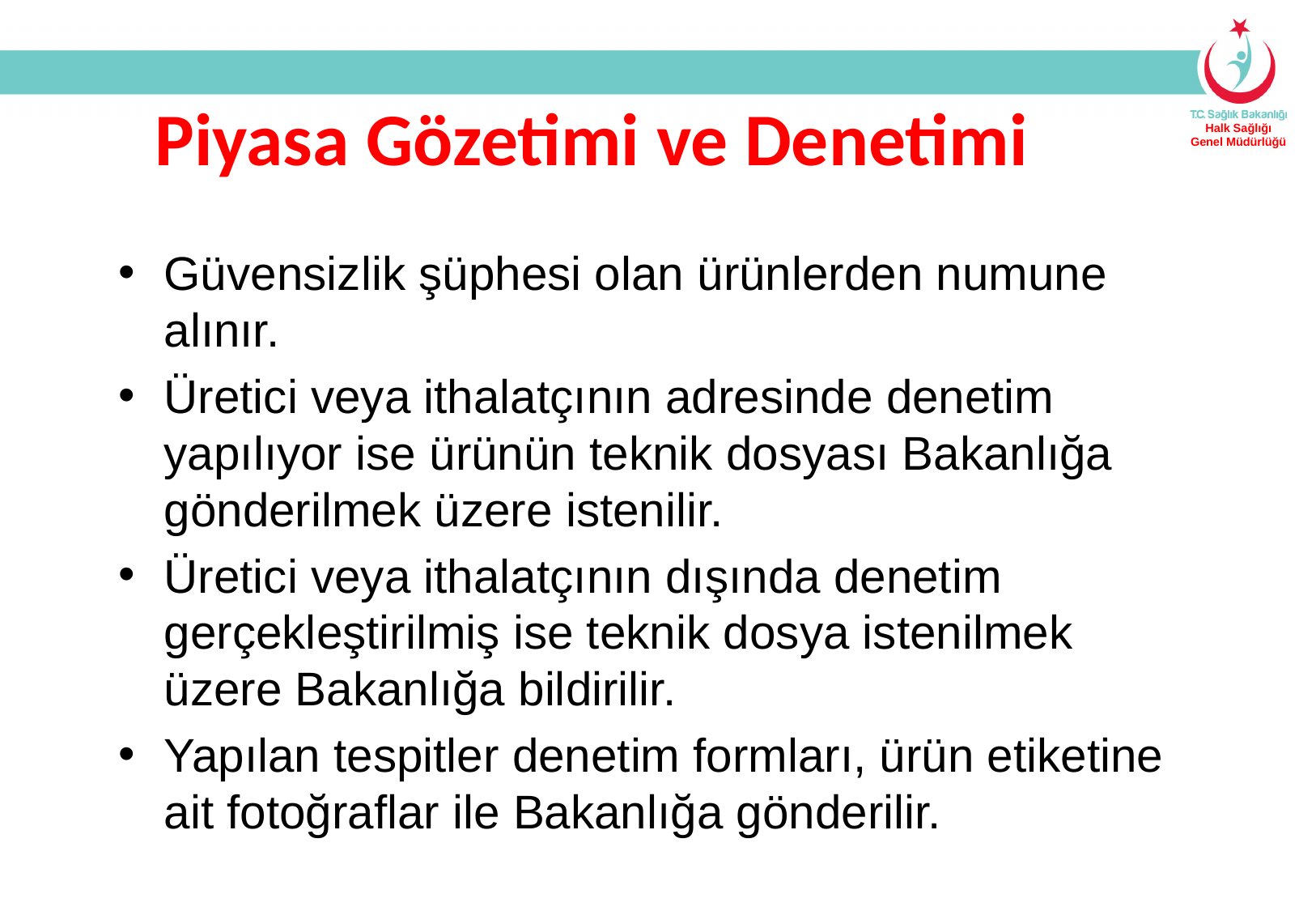

Piyasa Gözetimi ve Denetimi
Güvensizlik şüphesi olan ürünlerden numune alınır.
Üretici veya ithalatçının adresinde denetim yapılıyor ise ürünün teknik dosyası Bakanlığa gönderilmek üzere istenilir.
Üretici veya ithalatçının dışında denetim gerçekleştirilmiş ise teknik dosya istenilmek üzere Bakanlığa bildirilir.
Yapılan tespitler denetim formları, ürün etiketine ait fotoğraflar ile Bakanlığa gönderilir.